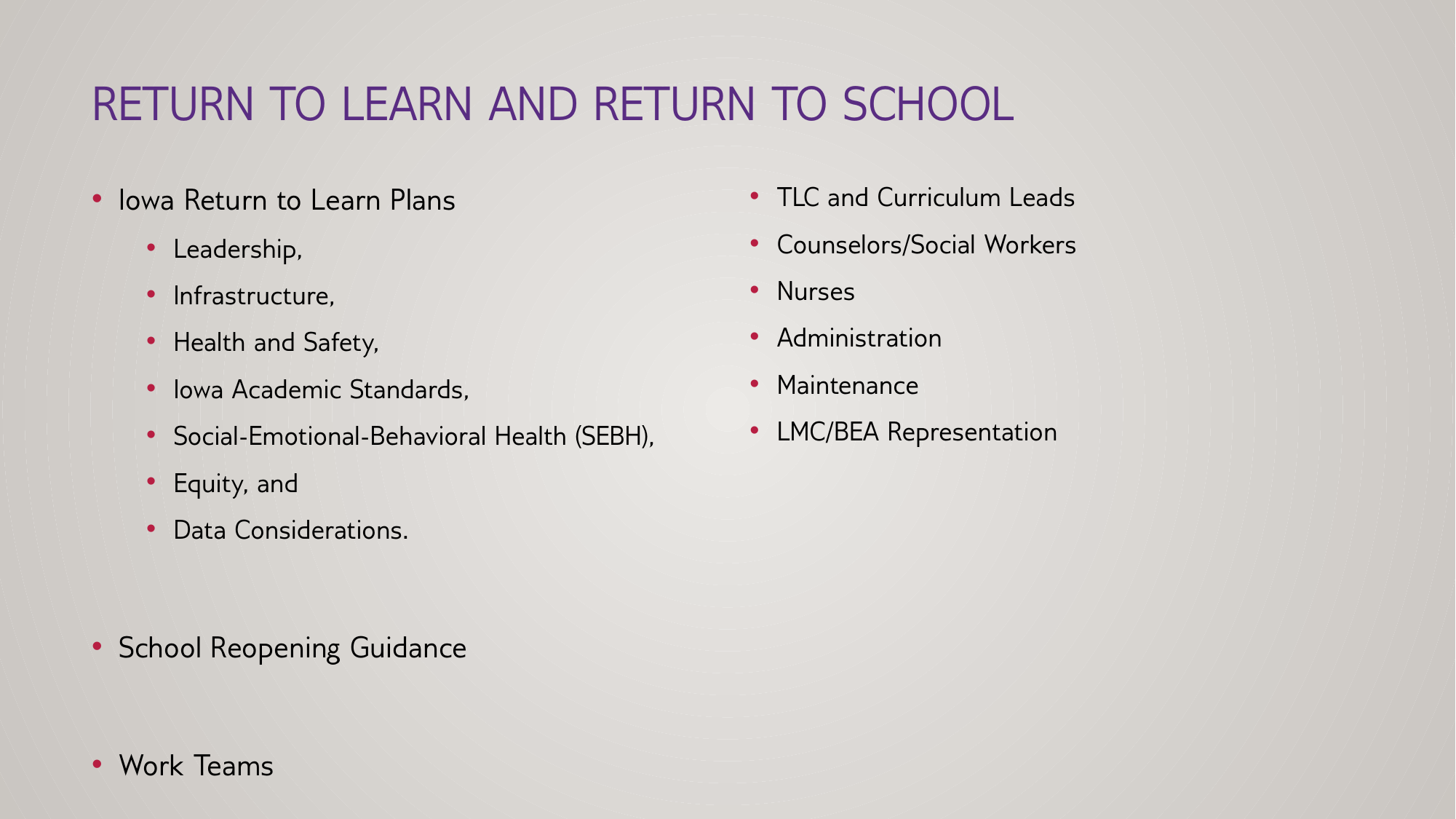

# Return To Learn and Return to School
Iowa Return to Learn Plans
Leadership,
Infrastructure,
Health and Safety,
Iowa Academic Standards,
Social-Emotional-Behavioral Health (SEBH),
Equity, and
Data Considerations.

School Reopening Guidance

Work Teams
TLC and Curriculum Leads
Counselors/Social Workers
Nurses
Administration
Maintenance
LMC/BEA Representation